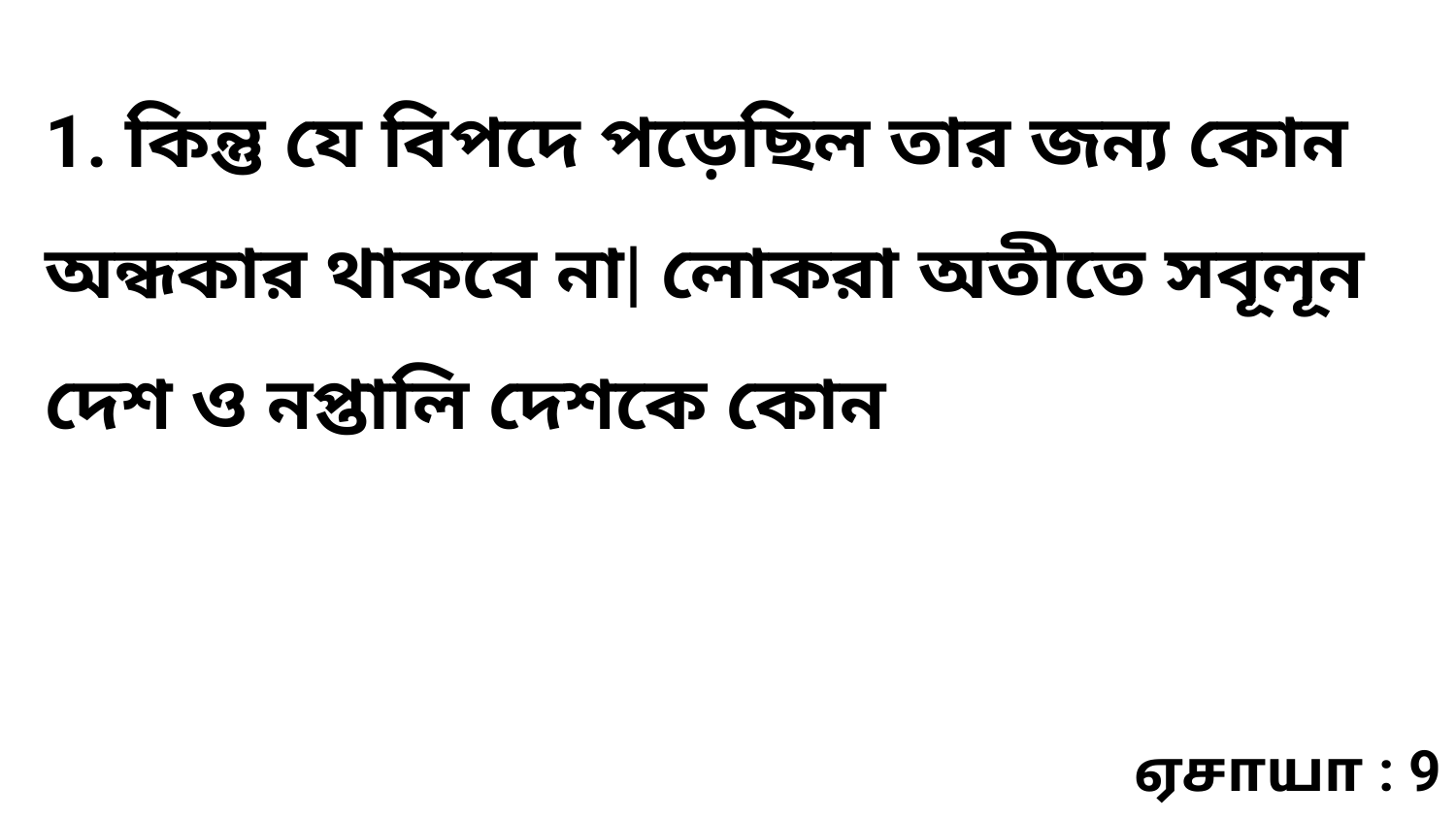

1. কিন্তু যে বিপদে পড়েছিল তার জন্য কোন অন্ধকার থাকবে না| লোকরা অতীতে সবূলূন দেশ ও নপ্তালি দেশকে কোন
ஏசாயா : 9